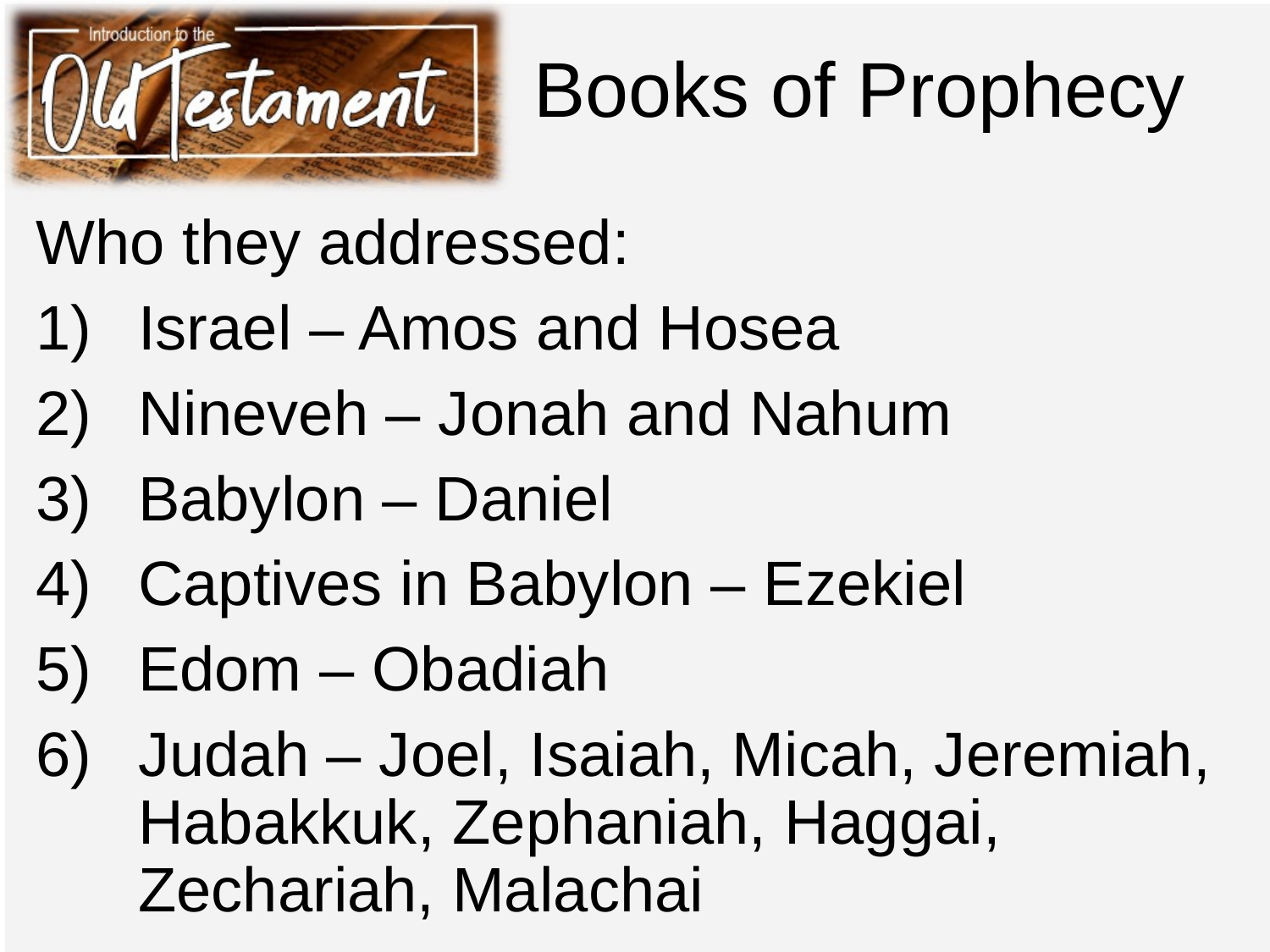

# Books of Prophecy
Who they addressed:
Israel – Amos and Hosea
Nineveh – Jonah and Nahum
Babylon – Daniel
Captives in Babylon – Ezekiel
Edom – Obadiah
Judah – Joel, Isaiah, Micah, Jeremiah, Habakkuk, Zephaniah, Haggai, Zechariah, Malachai